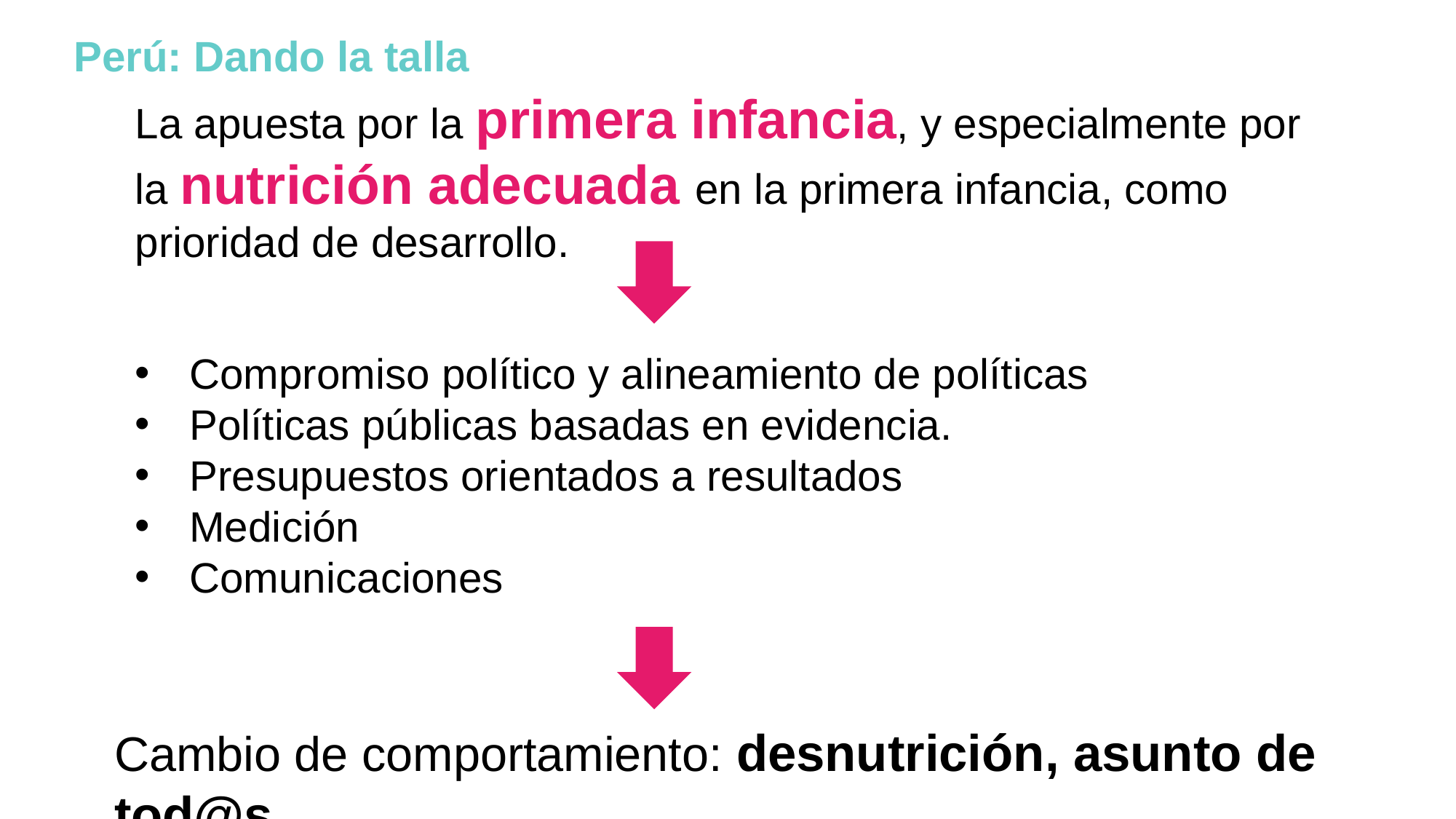

Perú: Dando la talla
La apuesta por la primera infancia, y especialmente por la nutrición adecuada en la primera infancia, como prioridad de desarrollo.

Compromiso político y alineamiento de políticas
Políticas públicas basadas en evidencia.
Presupuestos orientados a resultados
Medición
Comunicaciones

Cambio de comportamiento: desnutrición, asunto de tod@s